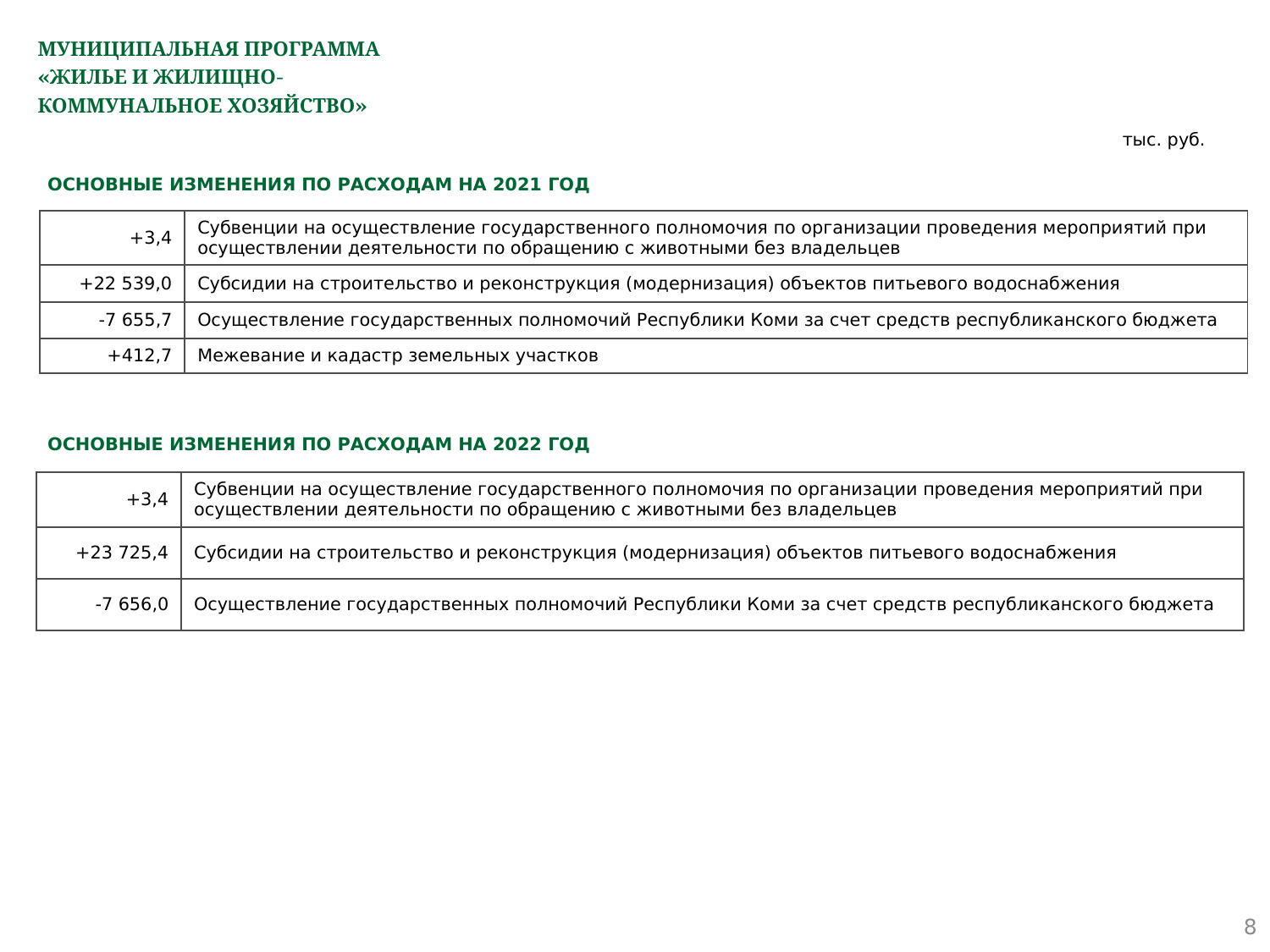

# МУНИЦИПАЛЬНАЯ ПРОГРАММА «ЖИЛЬЕ И ЖИЛИЩНО- КОММУНАЛЬНОЕ ХОЗЯЙСТВО»
тыс. руб.
ОСНОВНЫЕ ИЗМЕНЕНИЯ ПО РАСХОДАМ НА 2021 ГОД
| +3,4 | Субвенции на осуществление государственного полномочия по организации проведения мероприятий при осуществлении деятельности по обращению с животными без владельцев |
| --- | --- |
| +22 539,0 | Субсидии на строительство и реконструкция (модернизация) объектов питьевого водоснабжения |
| -7 655,7 | Осуществление государственных полномочий Республики Коми за счет средств республиканского бюджета |
| +412,7 | Межевание и кадастр земельных участков |
ОСНОВНЫЕ ИЗМЕНЕНИЯ ПО РАСХОДАМ НА 2022 ГОД
| +3,4 | Субвенции на осуществление государственного полномочия по организации проведения мероприятий при осуществлении деятельности по обращению с животными без владельцев |
| --- | --- |
| +23 725,4 | Субсидии на строительство и реконструкция (модернизация) объектов питьевого водоснабжения |
| -7 656,0 | Осуществление государственных полномочий Республики Коми за счет средств республиканского бюджета |
8